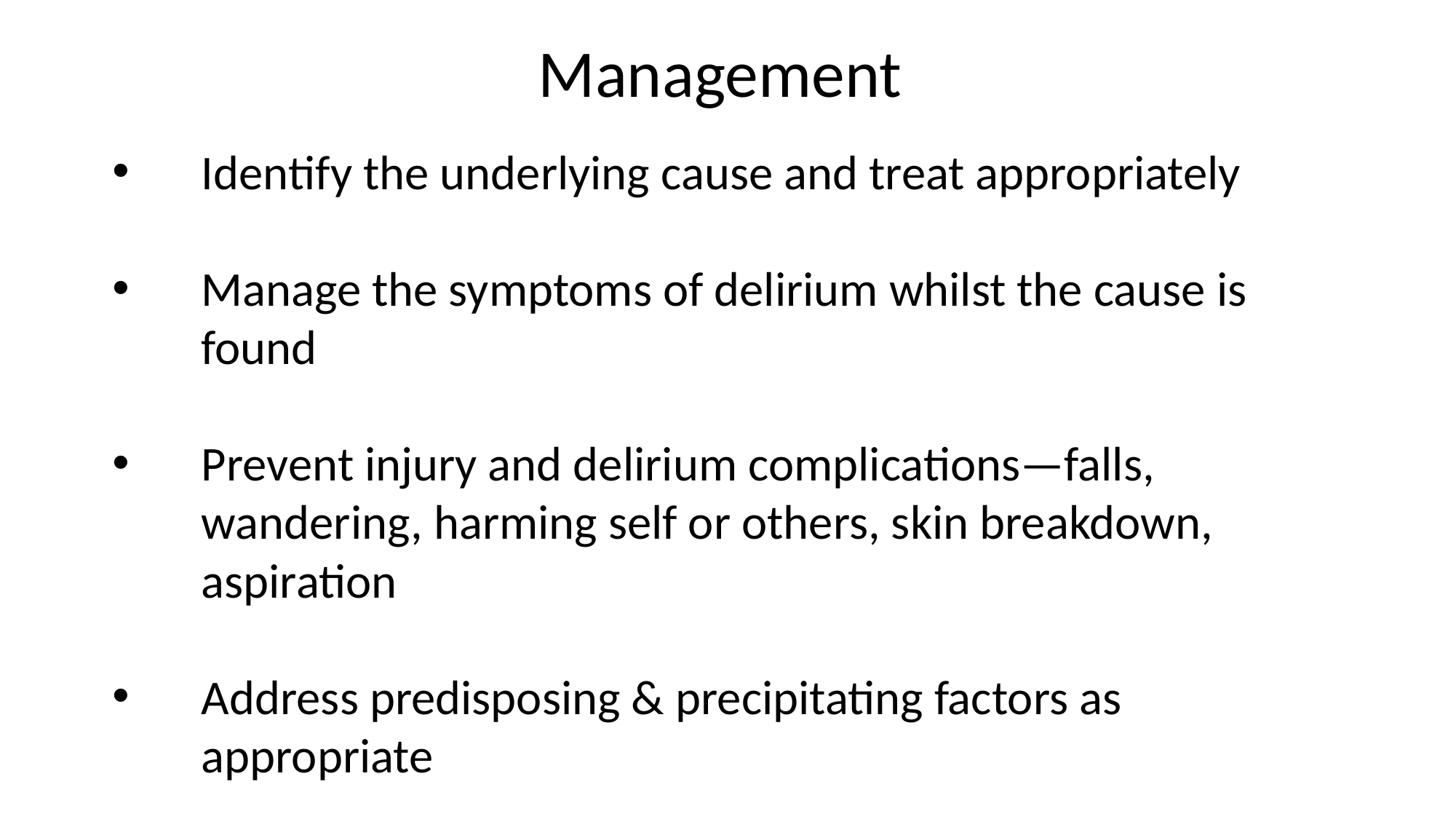

# Management
Identify the underlying cause and treat appropriately

Manage the symptoms of delirium whilst the cause is found

Prevent injury and delirium complications—falls, wandering, harming self or others, skin breakdown, aspiration

Address predisposing & precipitating factors as appropriate